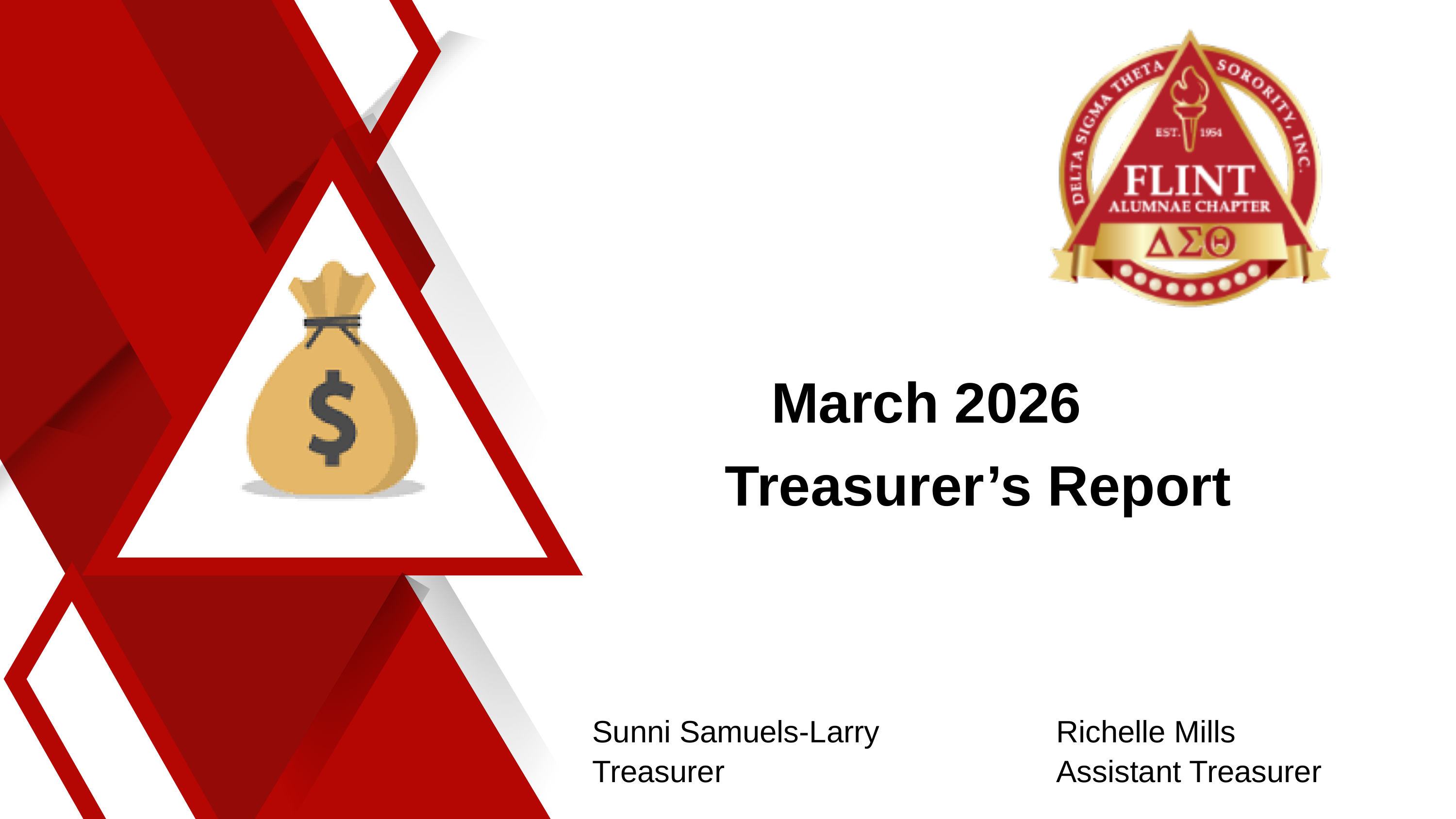

March 2026
Treasurer’s Report

Sunni Samuels-Larry Treasurer
Richelle Mills
Assistant Treasurer